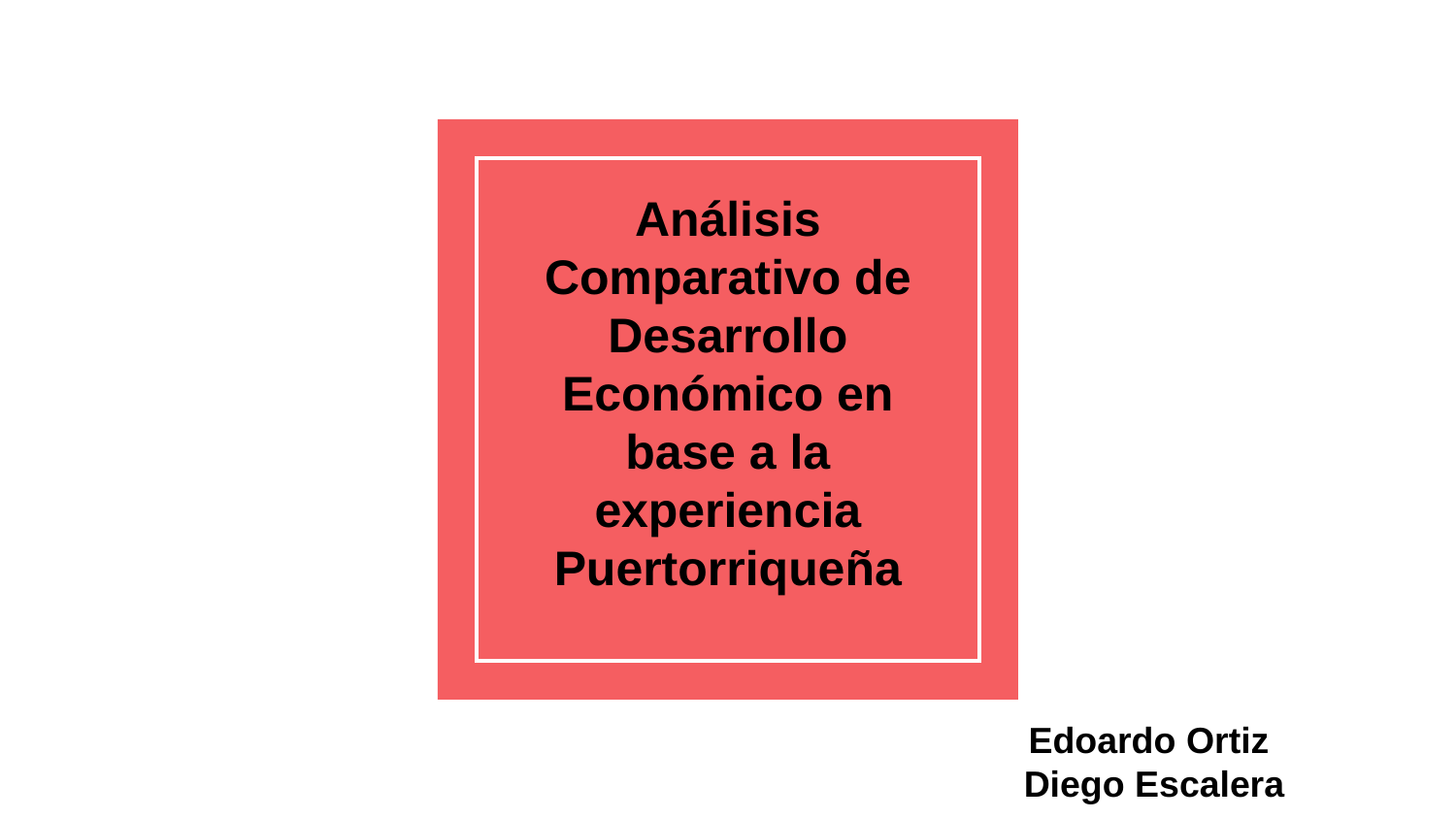

# Análisis Comparativo de Desarrollo Económico en base a la experiencia Puertorriqueña
Edoardo Ortiz
Diego Escalera